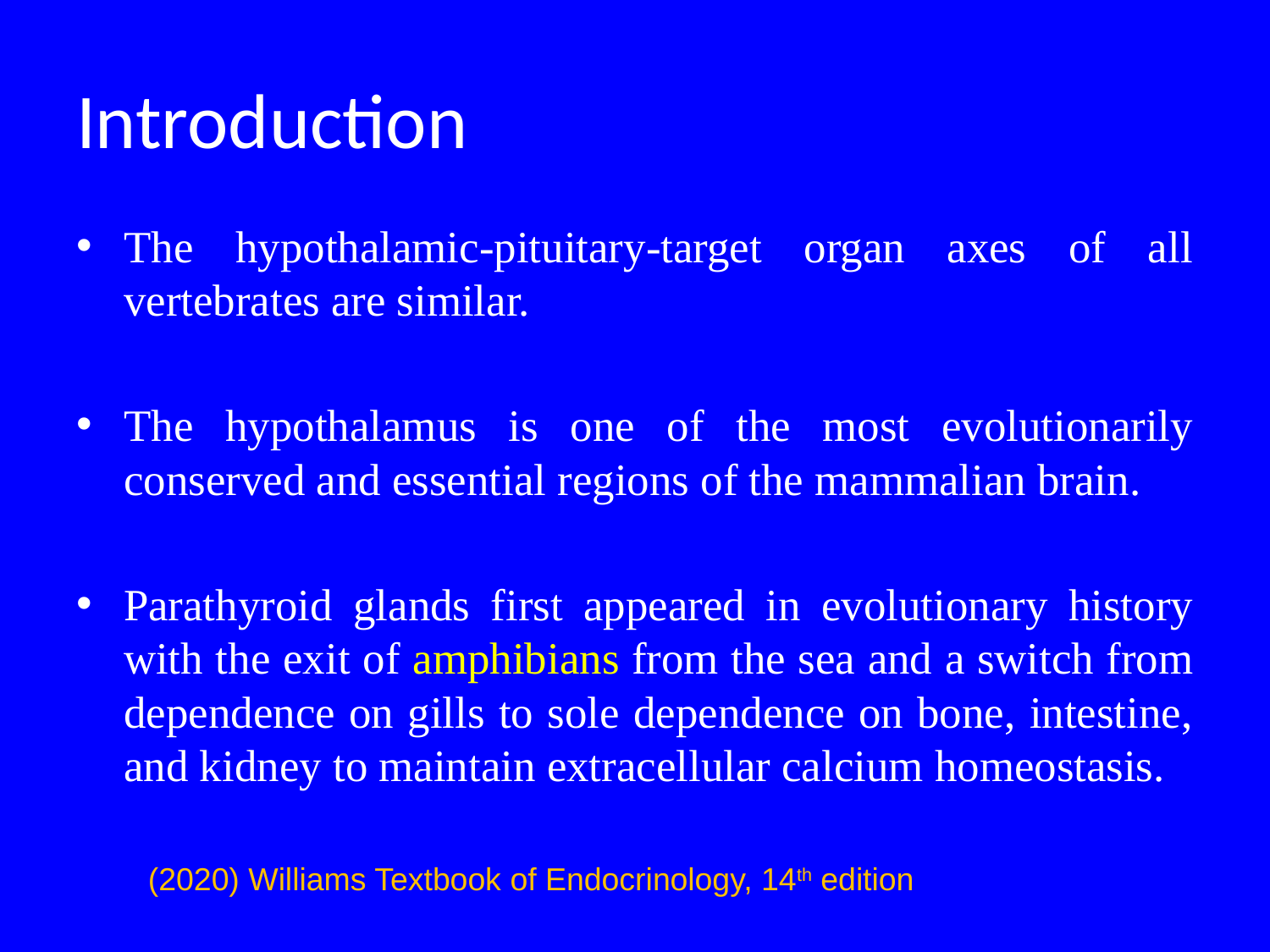

# Introduction
The hypothalamic-pituitary-target organ axes of all vertebrates are similar.

The hypothalamus is one of the most evolutionarily conserved and essential regions of the mammalian brain.

Parathyroid glands first appeared in evolutionary history with the exit of amphibians from the sea and a switch from dependence on gills to sole dependence on bone, intestine, and kidney to maintain extracellular calcium homeostasis.

(2020) Williams Textbook of Endocrinology, 14th edition
7